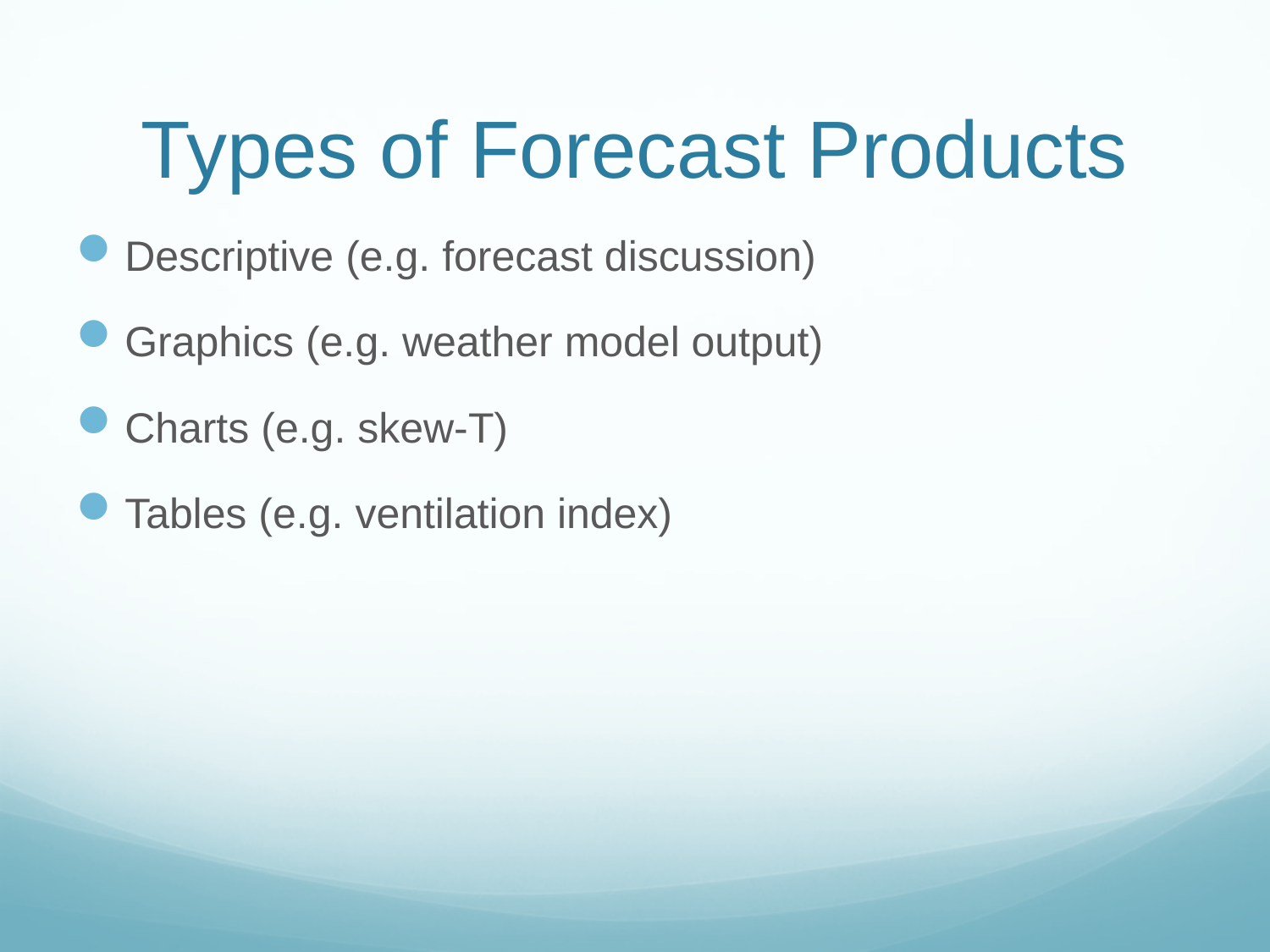

# Types of Forecast Products
Descriptive (e.g. forecast discussion)
Graphics (e.g. weather model output)
Charts (e.g. skew-T)
Tables (e.g. ventilation index)